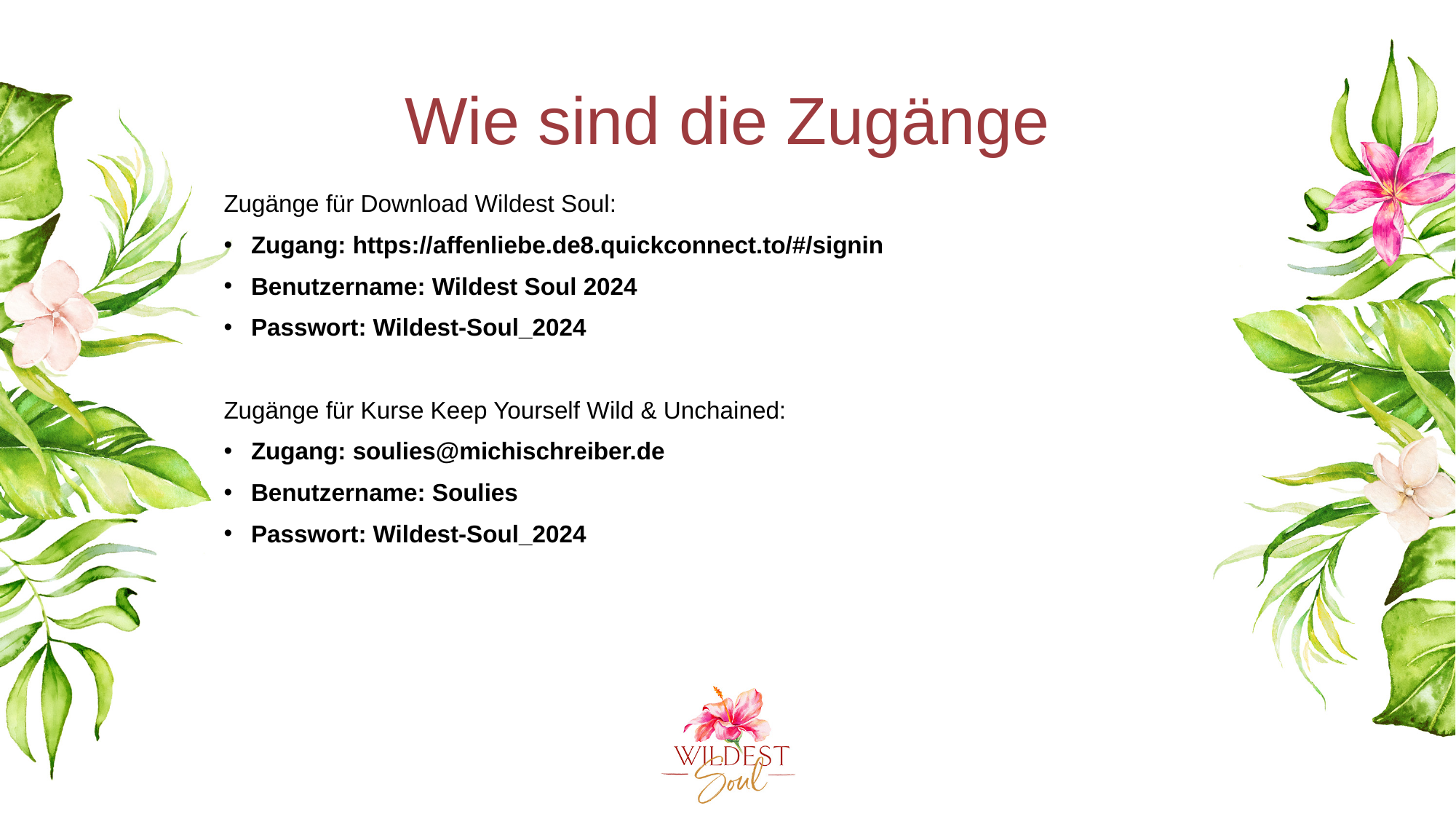

# Wie sind die Zugänge
Zugänge für Download Wildest Soul:
Zugang: https://affenliebe.de8.quickconnect.to/#/signin
Benutzername: Wildest Soul 2024
Passwort: Wildest-Soul_2024

Zugänge für Kurse Keep Yourself Wild & Unchained:
Zugang: soulies@michischreiber.de
Benutzername: Soulies
Passwort: Wildest-Soul_2024